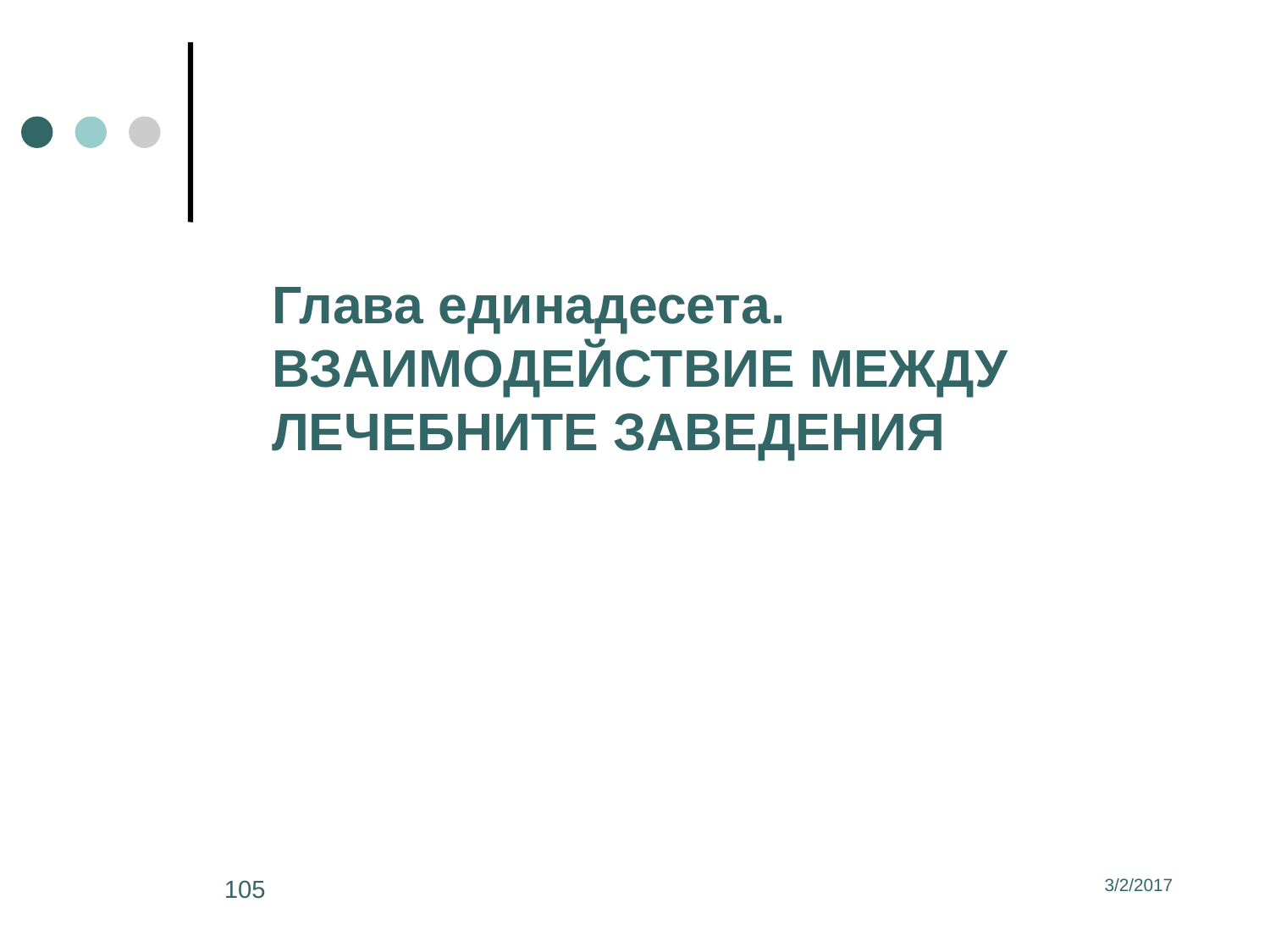

#
	Глава единадесета.
ВЗАИМОДЕЙСТВИЕ МЕЖДУ ЛЕЧЕБНИТЕ ЗАВЕДЕНИЯ
105
3/2/2017